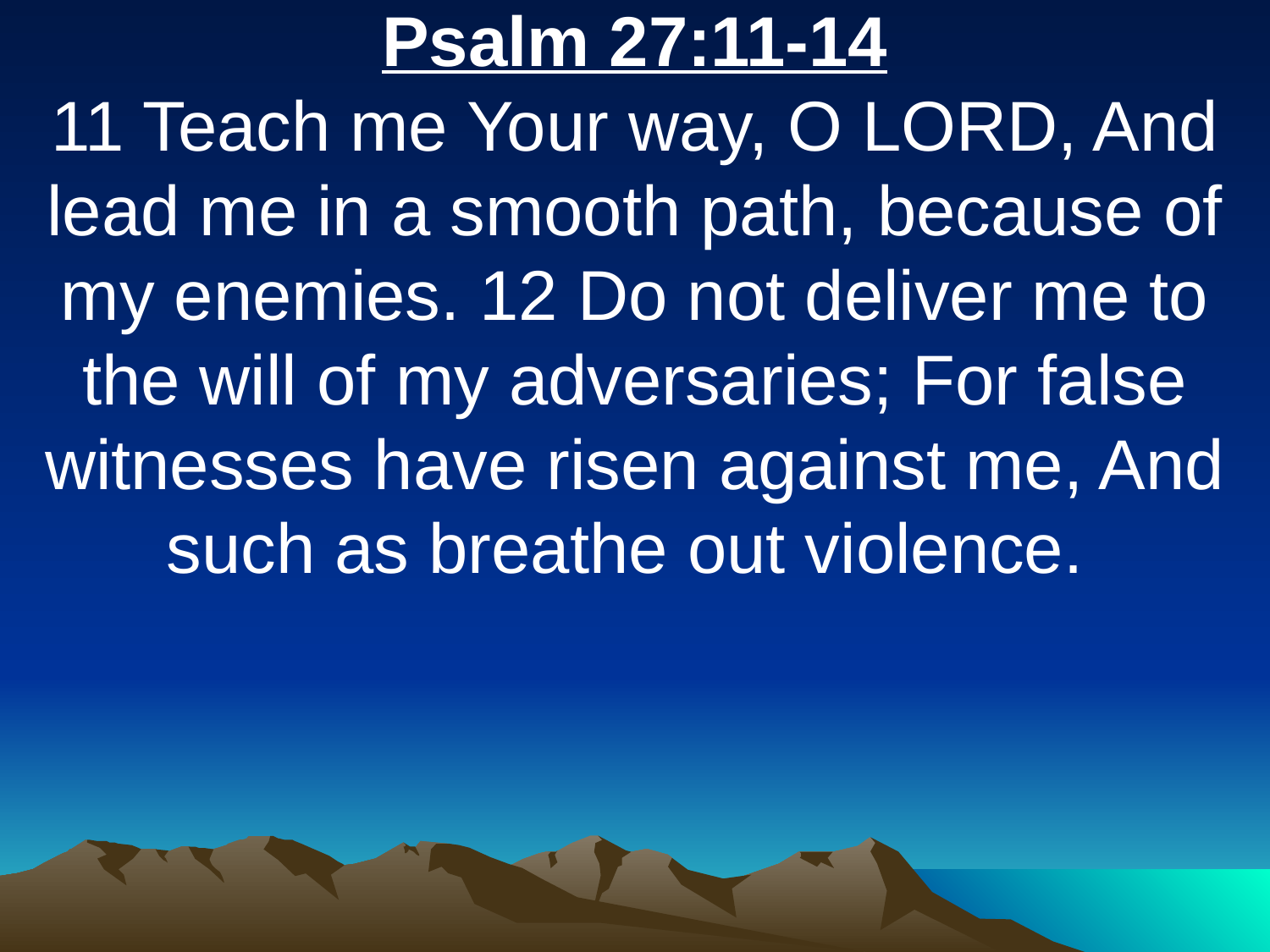

Psalm 27:11-14
11 Teach me Your way, O LORD, And lead me in a smooth path, because of my enemies. 12 Do not deliver me to the will of my adversaries; For false witnesses have risen against me, And such as breathe out violence.